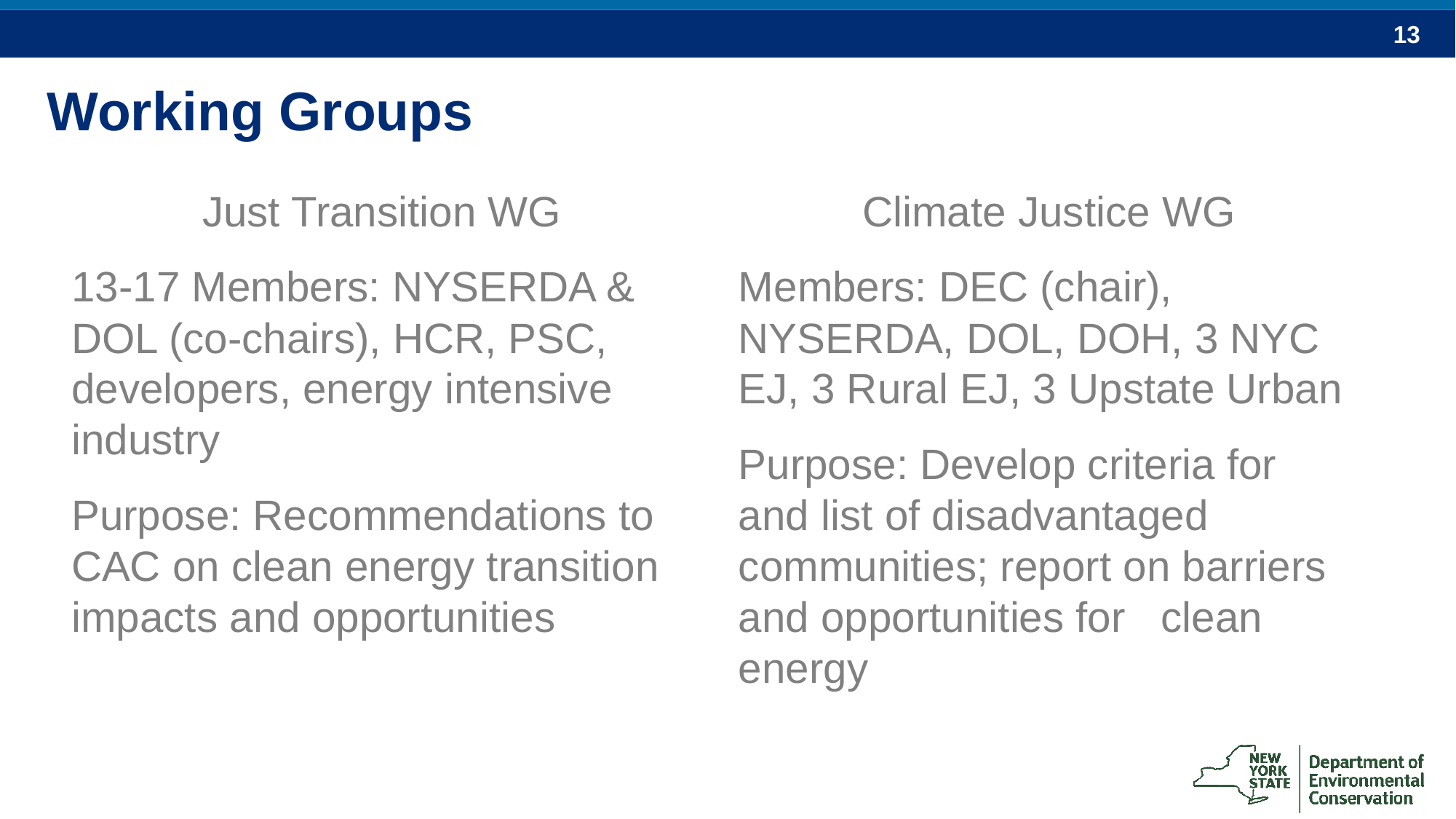

Working Groups
Just Transition WG
13-17 Members: NYSERDA & DOL (co-chairs), HCR, PSC, developers, energy intensive industry
Purpose: Recommendations to CAC on clean energy transition impacts and opportunities

Climate Justice WG
Members: DEC (chair), NYSERDA, DOL, DOH, 3 NYC EJ, 3 Rural EJ, 3 Upstate Urban
Purpose: Develop criteria for and list of disadvantaged communities; report on barriers and opportunities for   clean energy